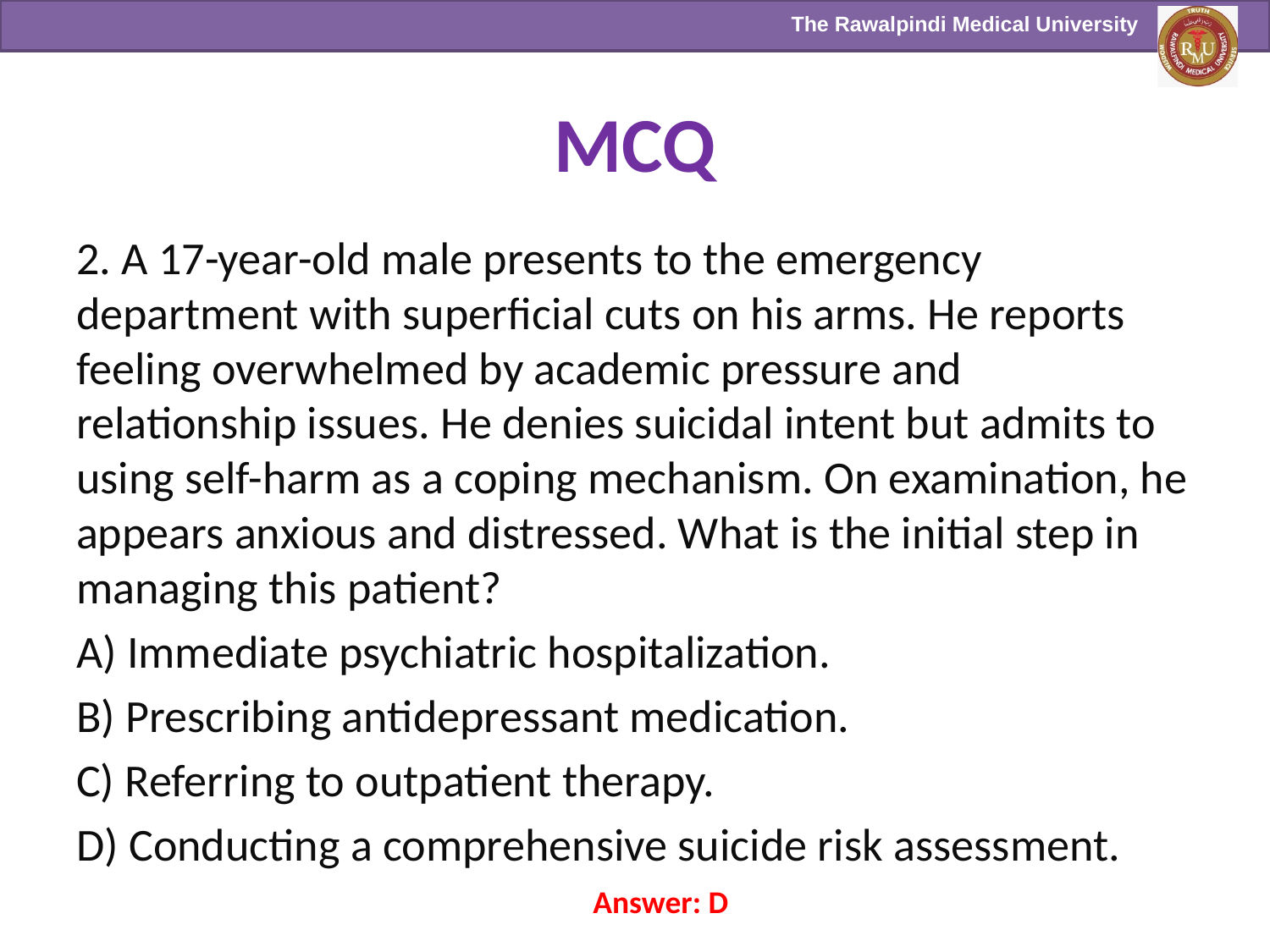

# MCQ
2. A 17-year-old male presents to the emergency department with superficial cuts on his arms. He reports feeling overwhelmed by academic pressure and relationship issues. He denies suicidal intent but admits to using self-harm as a coping mechanism. On examination, he appears anxious and distressed. What is the initial step in managing this patient?
A) Immediate psychiatric hospitalization.
B) Prescribing antidepressant medication.
C) Referring to outpatient therapy.
D) Conducting a comprehensive suicide risk assessment.
Answer: D